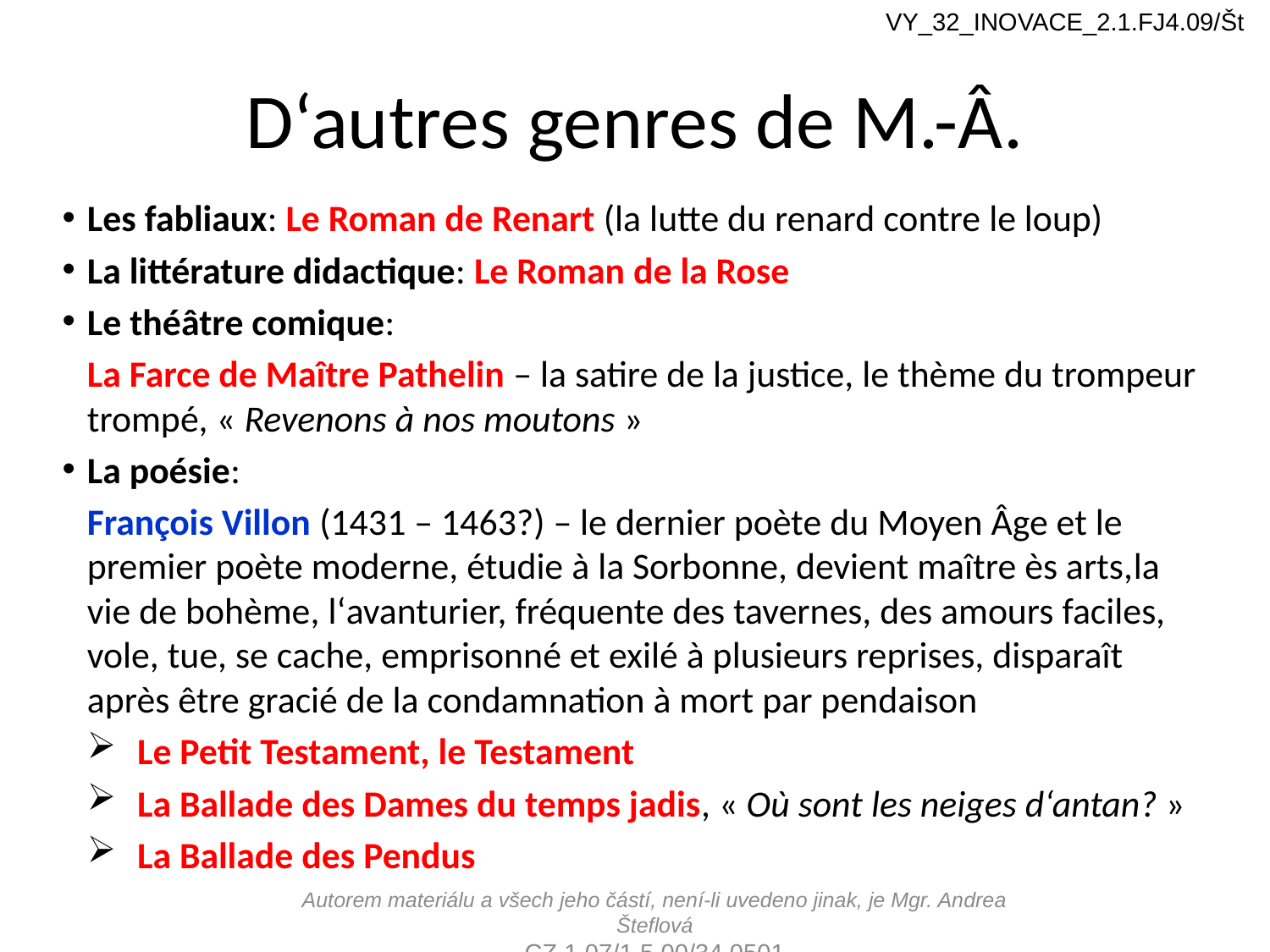

VY_32_INOVACE_2.1.FJ4.09/Št
# D‘autres genres de M.-Â.
Les fabliaux: Le Roman de Renart (la lutte du renard contre le loup)
La littérature didactique: Le Roman de la Rose
Le théâtre comique:
La Farce de Maître Pathelin – la satire de la justice, le thème du trompeur trompé, « Revenons à nos moutons »
La poésie:
François Villon (1431 – 1463?) – le dernier poète du Moyen Âge et le premier poète moderne, étudie à la Sorbonne, devient maître ès arts,la  vie de bohème, l‘avanturier, fréquente des tavernes, des amours faciles, vole, tue, se cache, emprisonné et exilé à plusieurs reprises, disparaît après être gracié de la condamnation à mort par pendaison
Le Petit Testament, le Testament
La Ballade des Dames du temps jadis, « Où sont les neiges d‘antan? »
La Ballade des Pendus
Autorem materiálu a všech jeho částí, není-li uvedeno jinak, je Mgr. Andrea Šteflová
CZ.1.07/1.5.00/34.0501